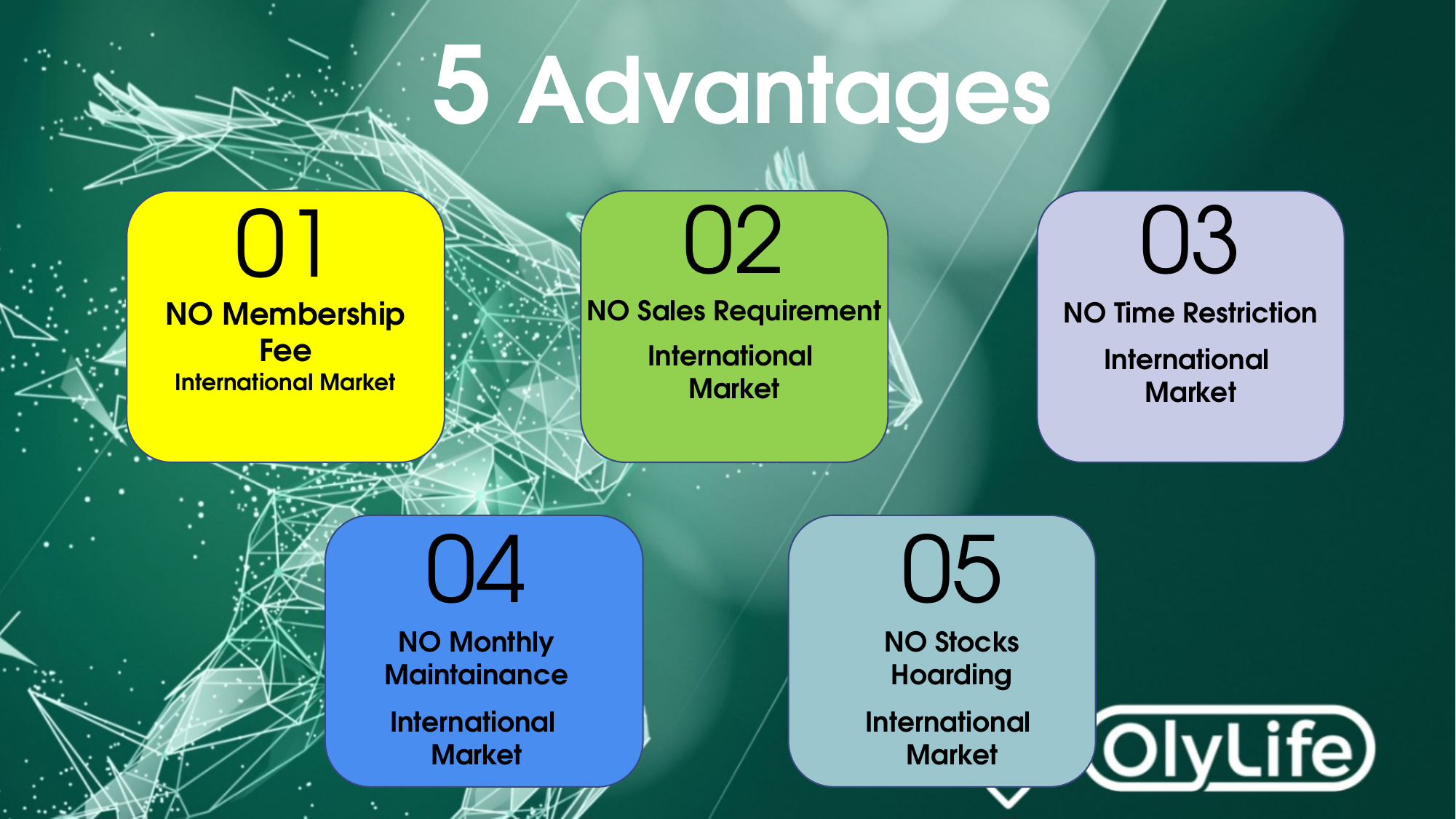

5 Advantages
02

NO Sales Requirement

International
Market

03

NO Time Restriction

International
Market
01
NO Membership Fee
International Market

05

NO Stocks Hoarding

International
Market
04

NO Monthly Maintainance

International
Market